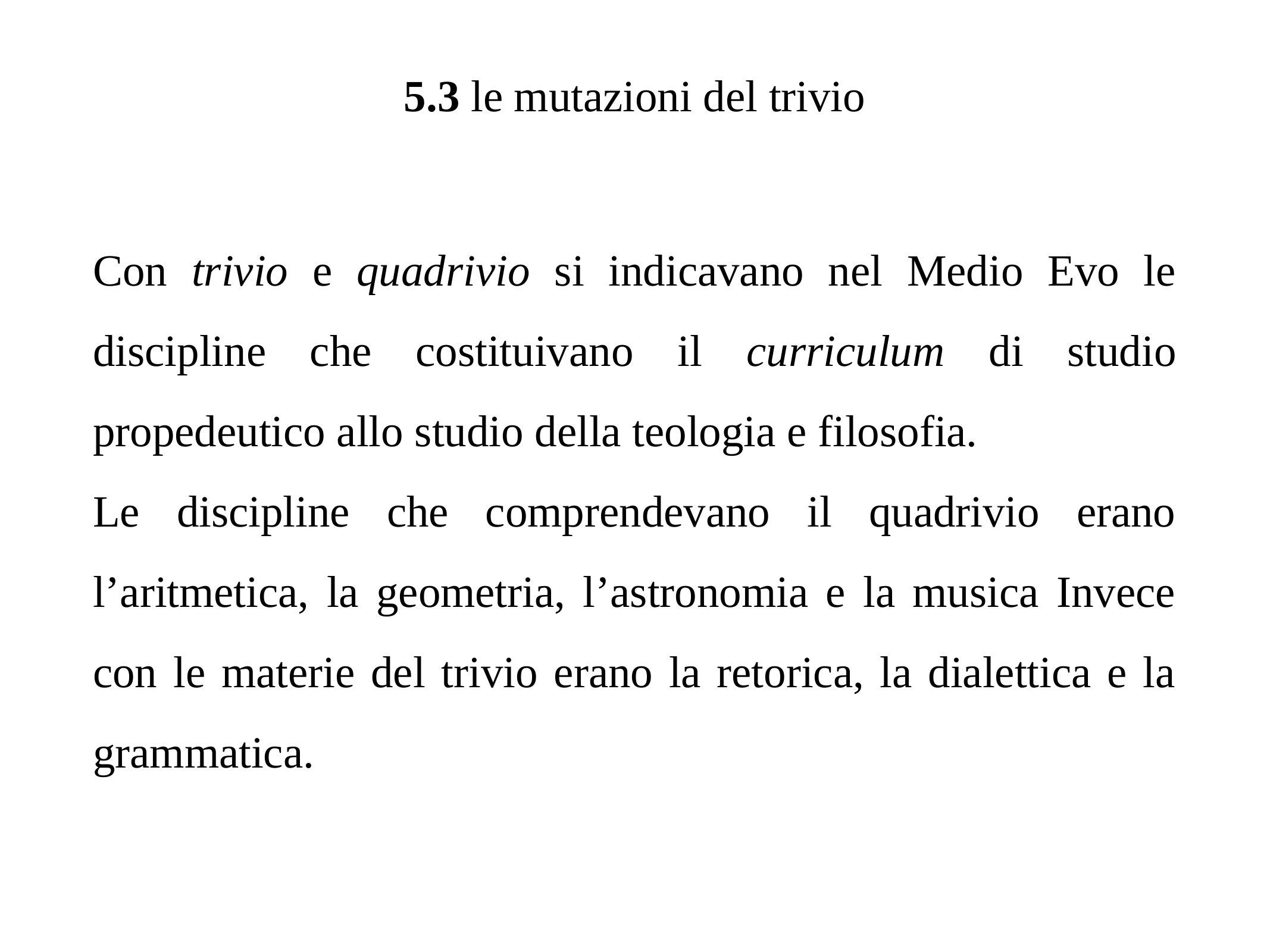

# 5.3 le mutazioni del trivio
Con trivio e quadrivio si indicavano nel Medio Evo le discipline che costituivano il curriculum di studio propedeutico allo studio della teologia e filosofia.
Le discipline che comprendevano il quadrivio erano l’aritmetica, la geometria, l’astronomia e la musica Invece con le materie del trivio erano la retorica, la dialettica e la grammatica.